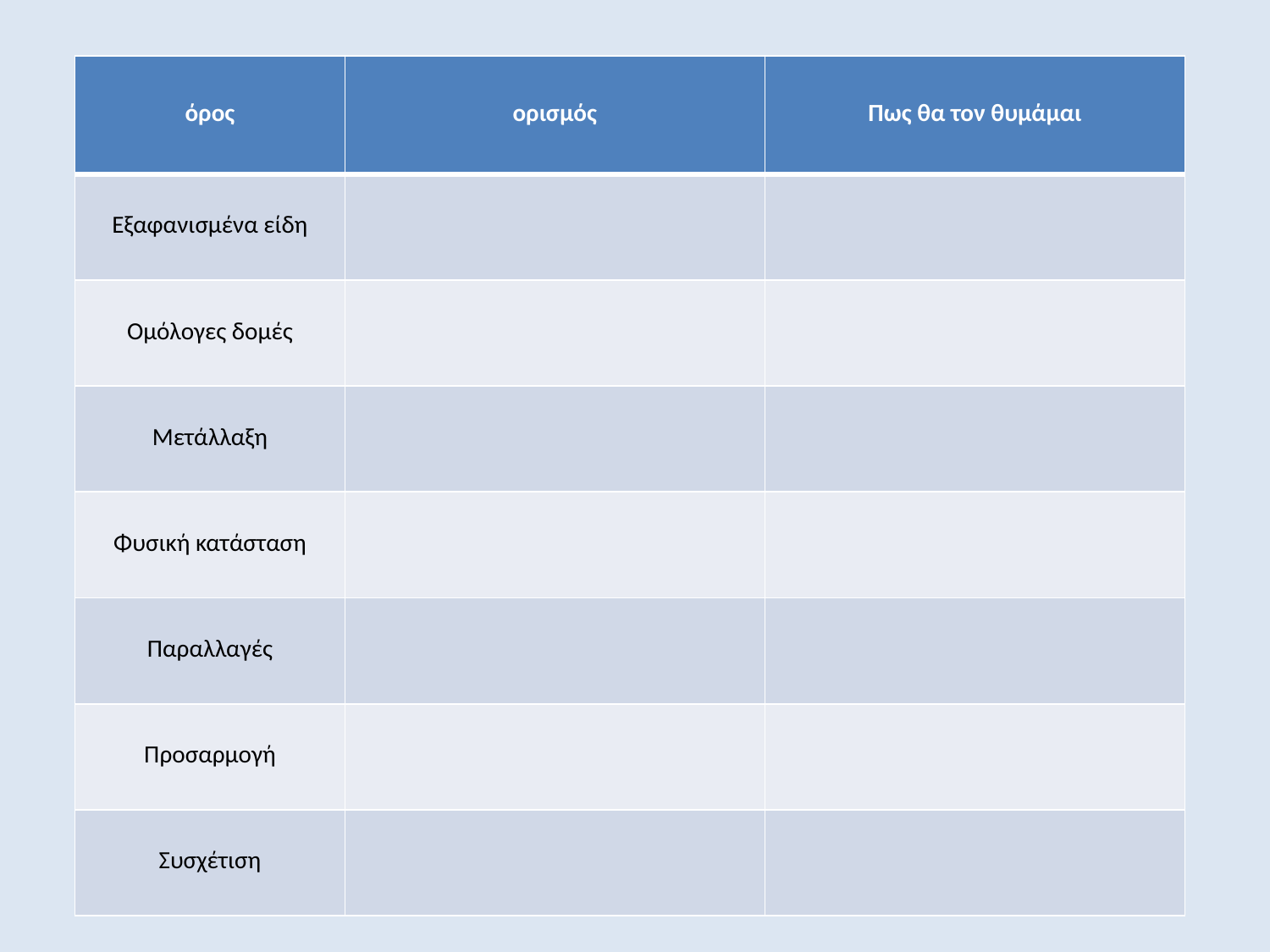

| όρος | ορισμός | Πως θα τον θυμάμαι |
| --- | --- | --- |
| Εξαφανισμένα είδη |  |  |
| Ομόλογες δομές |  |  |
| Mετάλλαξη |  |  |
| Φυσική κατάσταση |  |  |
| Παραλλαγές |  |  |
| Προσαρμογή |  |  |
| Συσχέτιση |  |  |